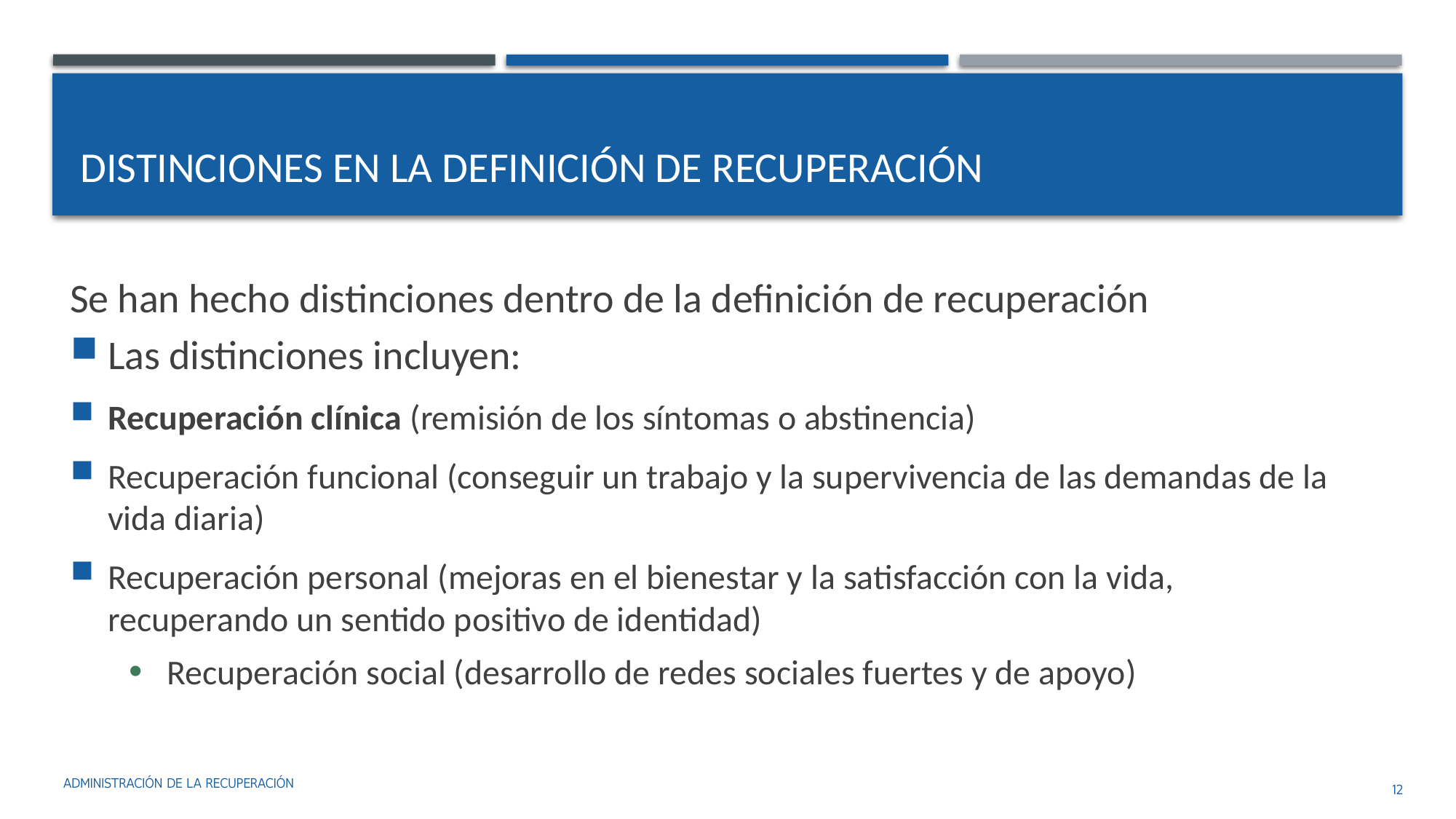

# Distinciones en la definición de recuperación

Se han hecho distinciones dentro de la definición de recuperación
Las distinciones incluyen:
Recuperación clínica (remisión de los síntomas o abstinencia)
Recuperación funcional (conseguir un trabajo y la supervivencia de las demandas de la vida diaria)
Recuperación personal (mejoras en el bienestar y la satisfacción con la vida, recuperando un sentido positivo de identidad)
Recuperación social (desarrollo de redes sociales fuertes y de apoyo)
administración de la recuperación
12